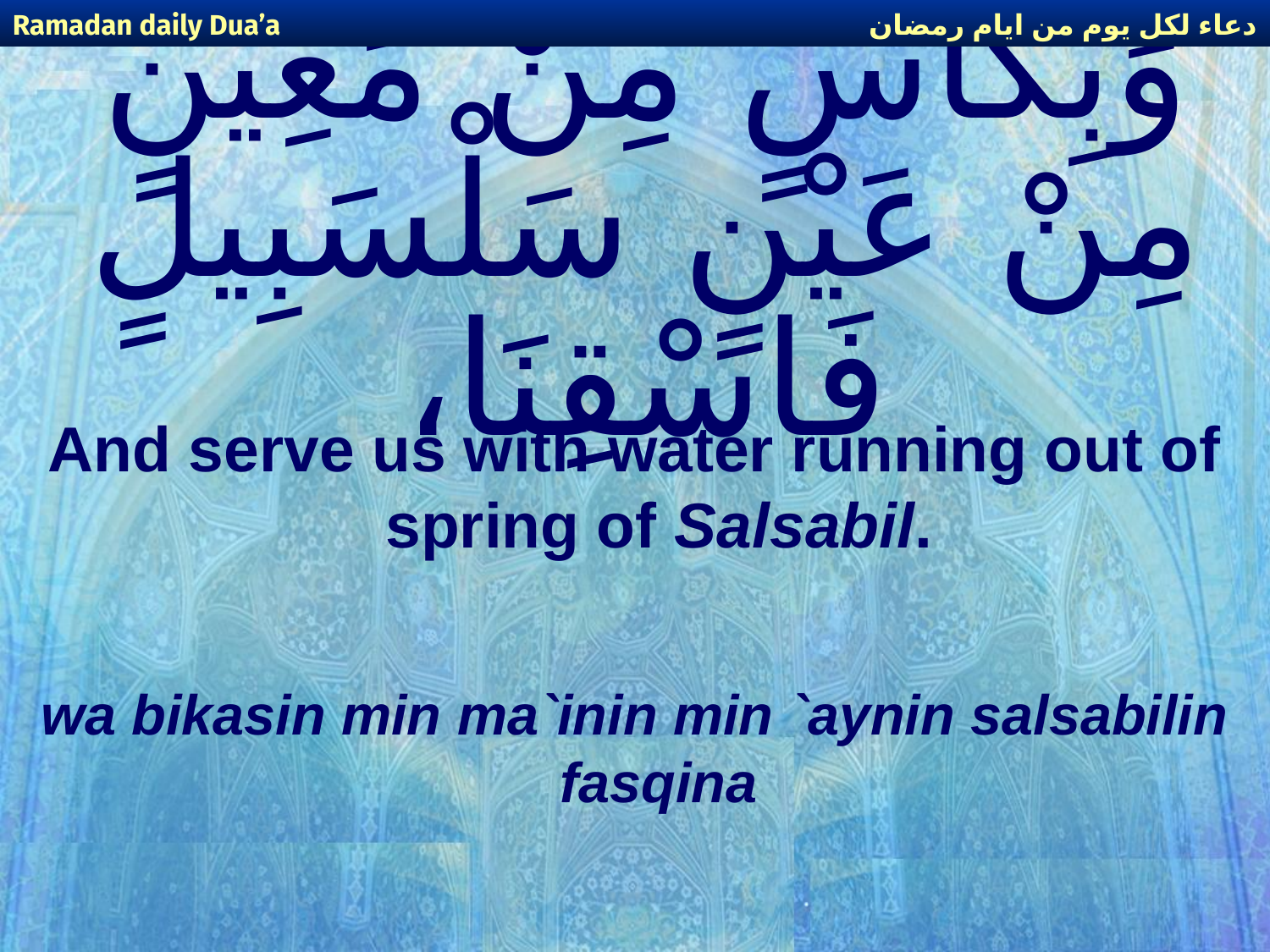

دعاء لكل يوم من ايام رمضان
Ramadan daily Dua’a
# وَبِكَأْسٍ مِنْ مَعِينٍ مِنْ عَيْنٍ سَلْسَبِيلٍ فَاسْقِنَا،
And serve us with water running out of spring of Salsabil.
wa bikasin min ma`inin min `aynin salsabilin fasqina